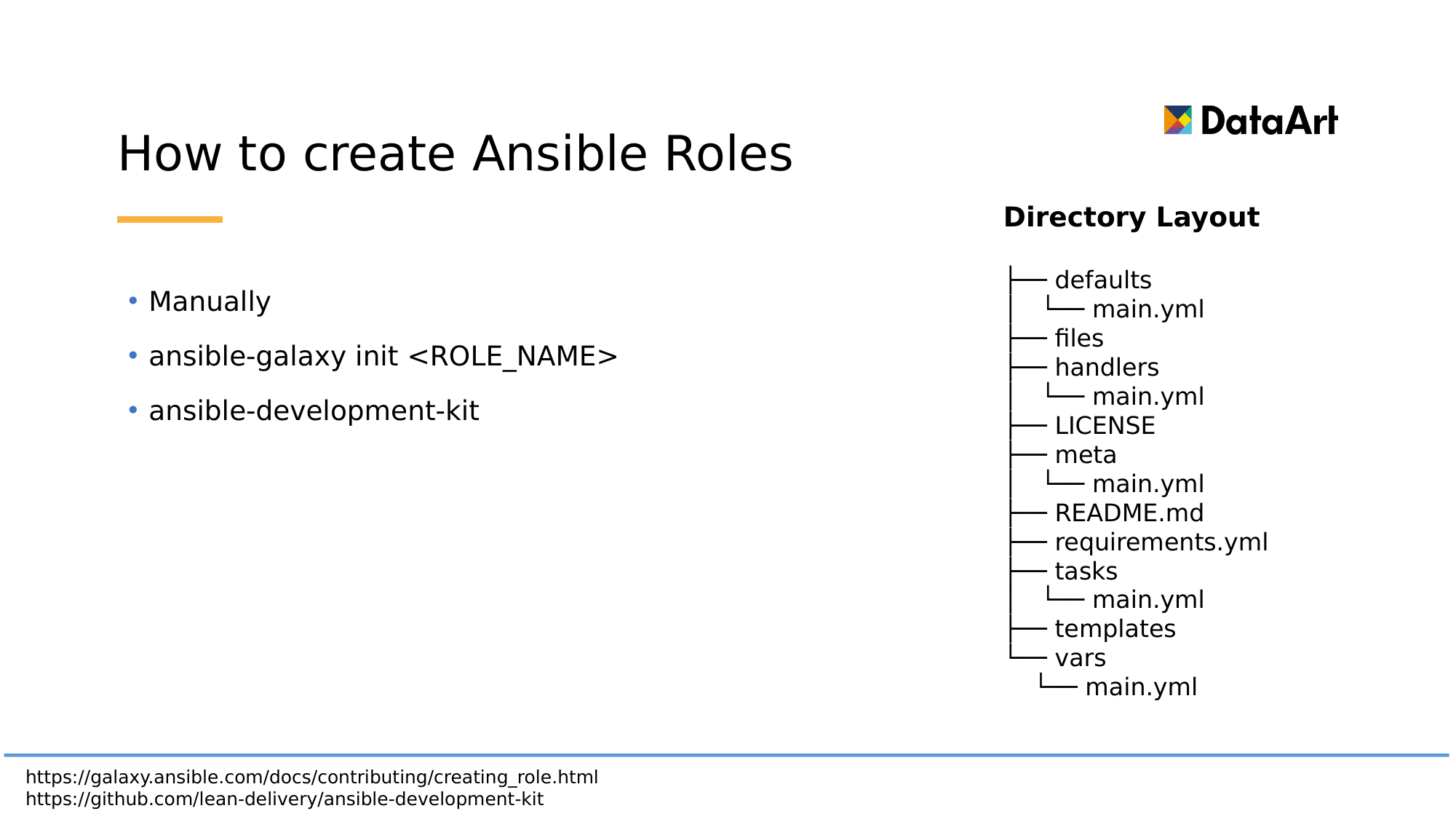

# How to create Ansible Roles
Directory Layout
├── defaults
│   └── main.yml
├── files
├── handlers
│   └── main.yml
├── LICENSE
├── meta
│   └── main.yml
├── README.md
├── requirements.yml
├── tasks
│   └── main.yml
├── templates
└── vars
    └── main.yml
Manually
ansible-galaxy init <ROLE_NAME>
ansible-development-kit

https://galaxy.ansible.com/docs/contributing/creating_role.html
https://github.com/lean-delivery/ansible-development-kit